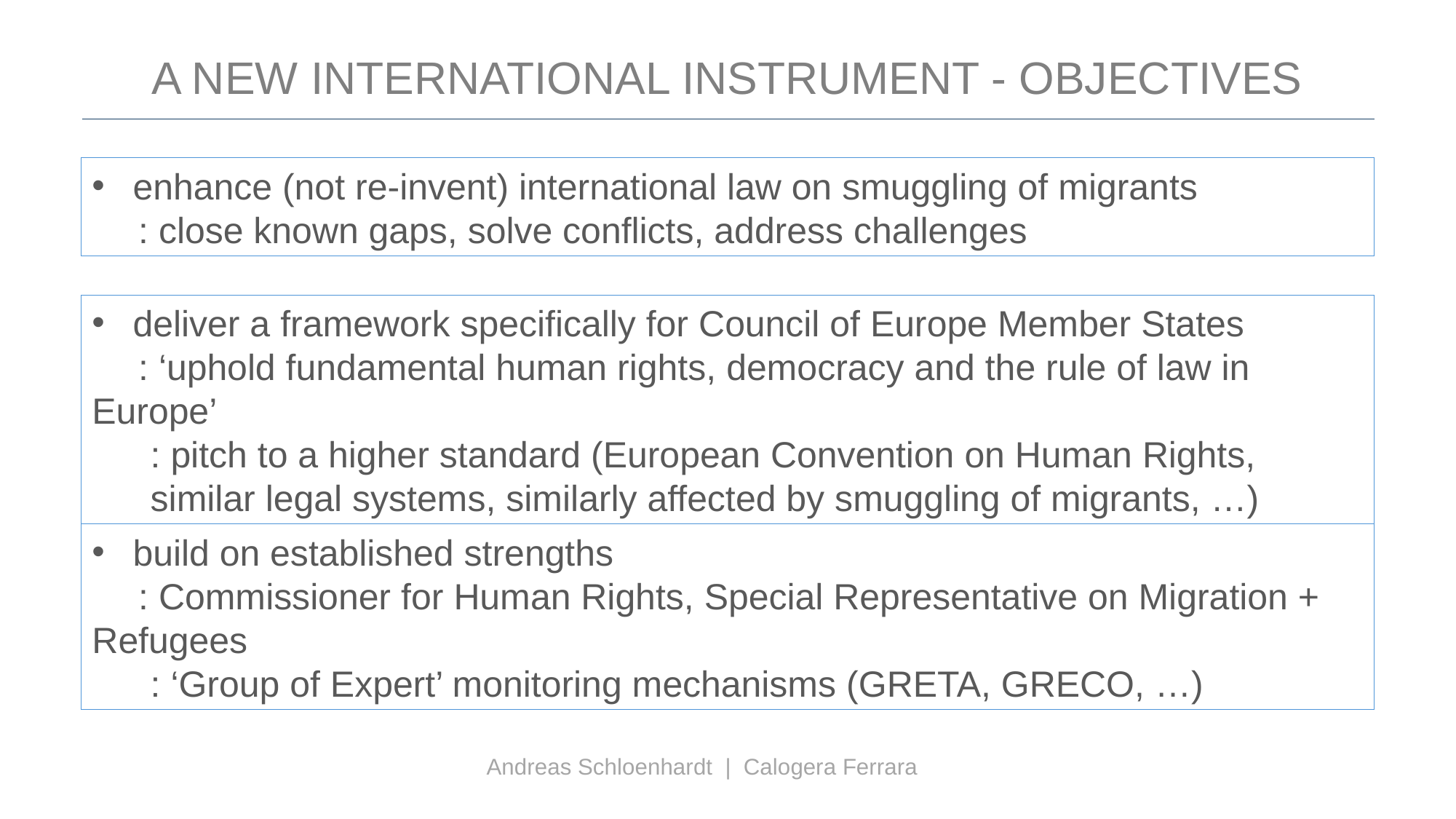

A NEW INTERNATIONAL INSTRUMENT - OBJECTIVES
enhance (not re-invent) international law on smuggling of migrants
	: close known gaps, solve conflicts, address challenges
deliver a framework specifically for Council of Europe Member States
	: ‘uphold fundamental human rights, democracy and the rule of law in Europe’
	: pitch to a higher standard (European Convention on Human Rights, similar legal systems, similarly affected by smuggling of migrants, …)
build on established strengths
	: Commissioner for Human Rights, Special Representative on Migration + Refugees
	: ‘Group of Expert’ monitoring mechanisms (GRETA, GRECO, …)
Andreas Schloenhardt  |  Calogera Ferrara